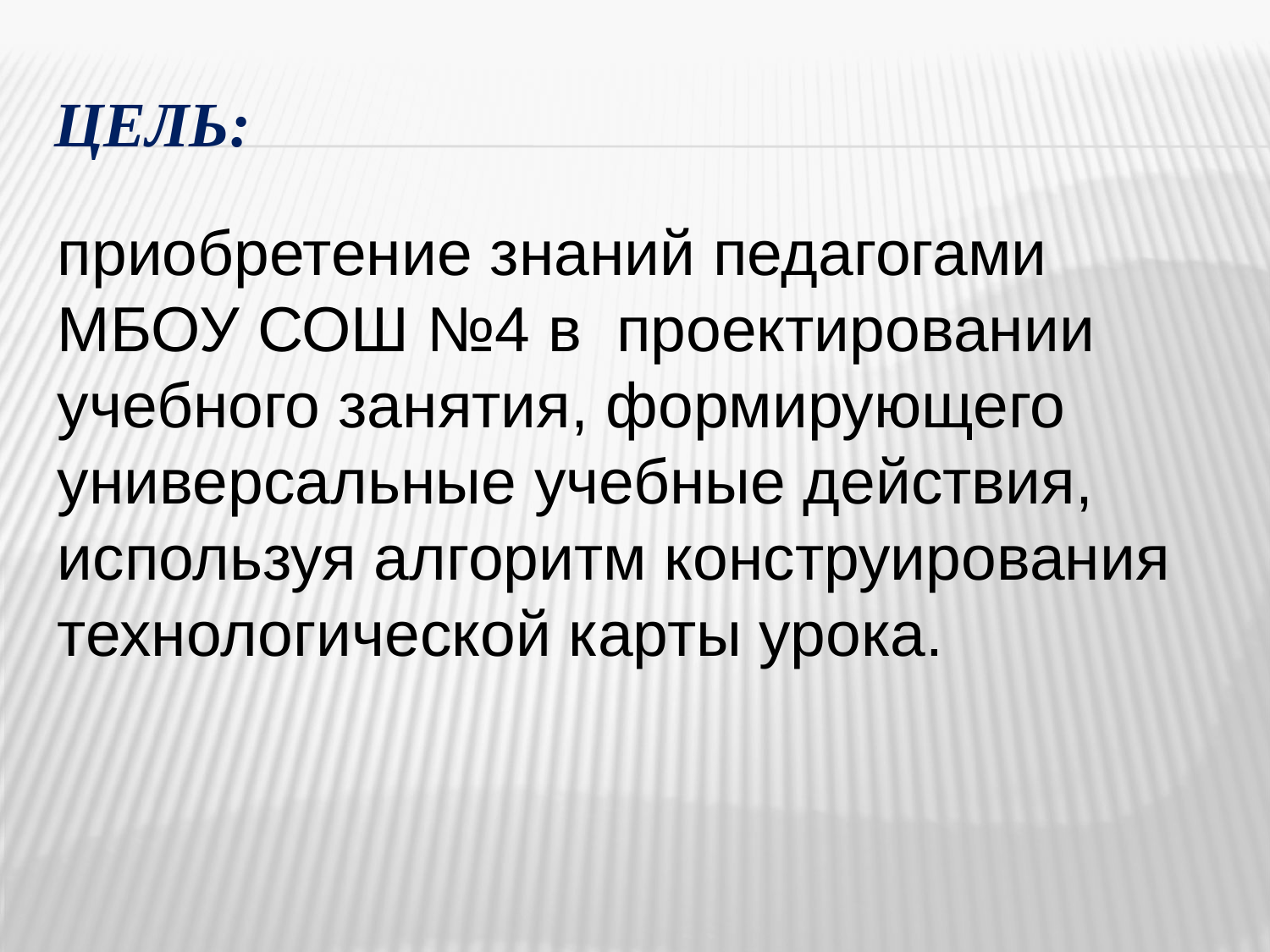

# Цель:
приобретение знаний педагогами МБОУ СОШ №4 в  проектировании учебного занятия, формирующего универсальные учебные действия, используя алгоритм конструирования технологической карты урока.